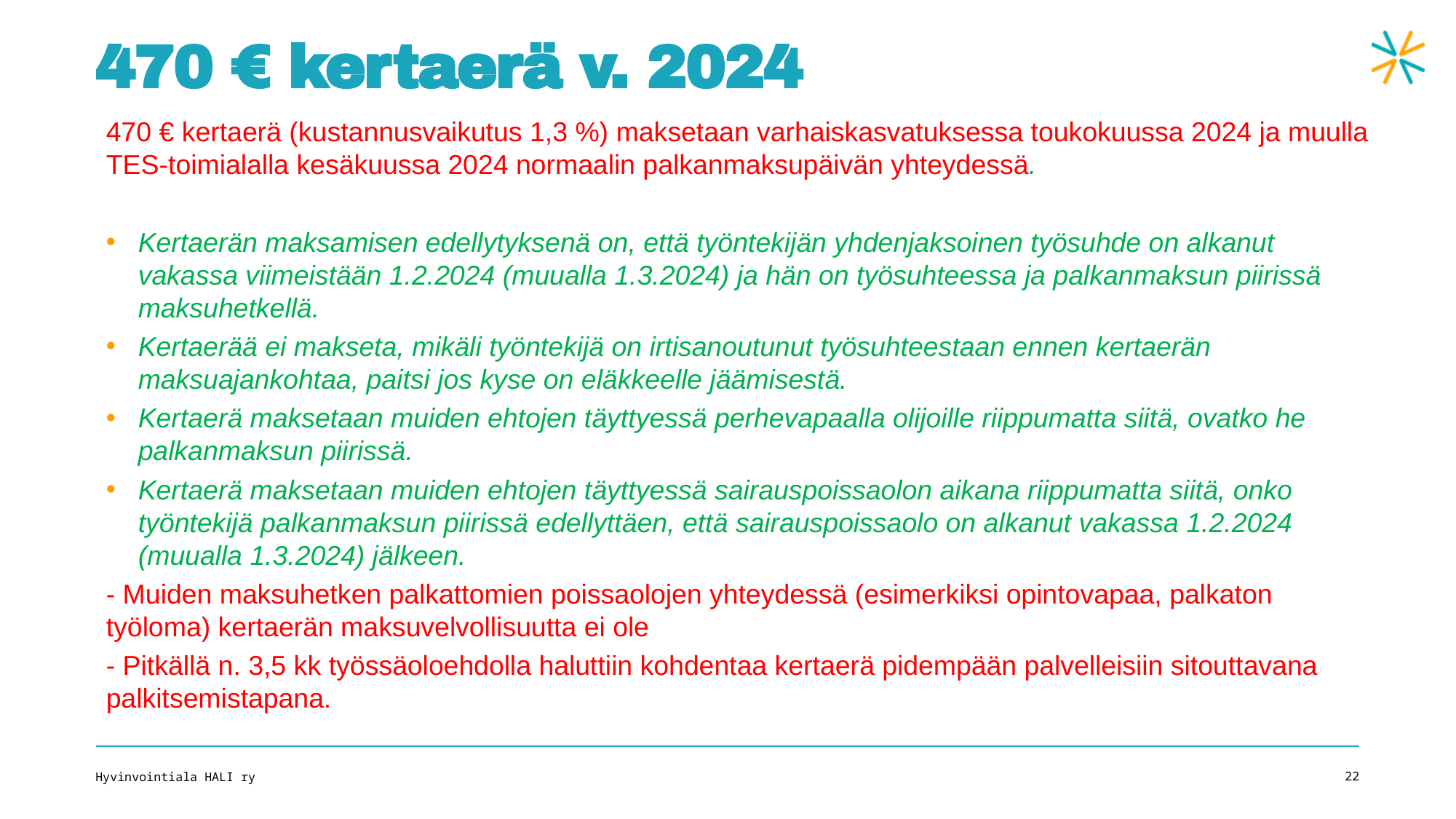

470 € kertaerä (kustannusvaikutus 1,3 %) maksetaan varhaiskasvatuksessa toukokuussa 2024 ja muulla TES-toimialalla kesäkuussa 2024 normaalin palkanmaksupäivän yhteydessä.

Kertaerän maksamisen edellytyksenä on, että työntekijän yhdenjaksoinen työsuhde on alkanut vakassa viimeistään 1.2.2024 (muualla 1.3.2024) ja hän on työsuhteessa ja palkanmaksun piirissä maksuhetkellä.
Kertaerää ei makseta, mikäli työntekijä on irtisanoutunut työsuhteestaan ennen kertaerän maksuajankohtaa, paitsi jos kyse on eläkkeelle jäämisestä.
Kertaerä maksetaan muiden ehtojen täyttyessä perhevapaalla olijoille riippumatta siitä, ovatko he palkanmaksun piirissä.
Kertaerä maksetaan muiden ehtojen täyttyessä sairauspoissaolon aikana riippumatta siitä, onko työntekijä palkanmaksun piirissä edellyttäen, että sairauspoissaolo on alkanut vakassa 1.2.2024 (muualla 1.3.2024) jälkeen.
- Muiden maksuhetken palkattomien poissaolojen yhteydessä (esimerkiksi opintovapaa, palkaton työloma) kertaerän maksuvelvollisuutta ei ole
- Pitkällä n. 3,5 kk työssäoloehdolla haluttiin kohdentaa kertaerä pidempään palvelleisiin sitouttavana palkitsemistapana.

# 470 € kertaerä v. 2024
Hyvinvointiala HALI ry
22